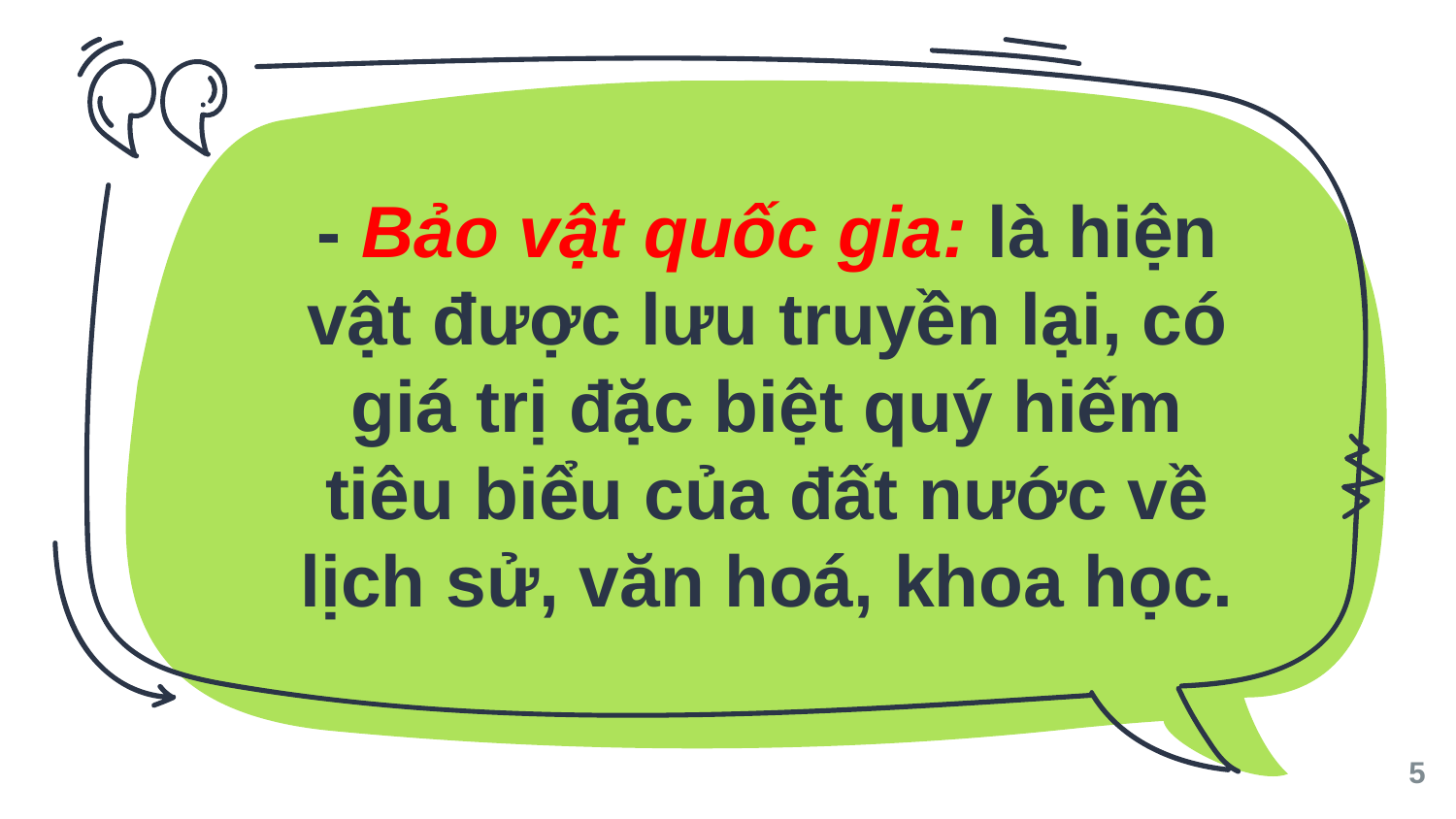

- Bảo vật quốc gia: là hiện vật được lưu truyền lại, có giá trị đặc biệt quý hiếm tiêu biểu của đất nước về lịch sử, văn hoá, khoa học.
5